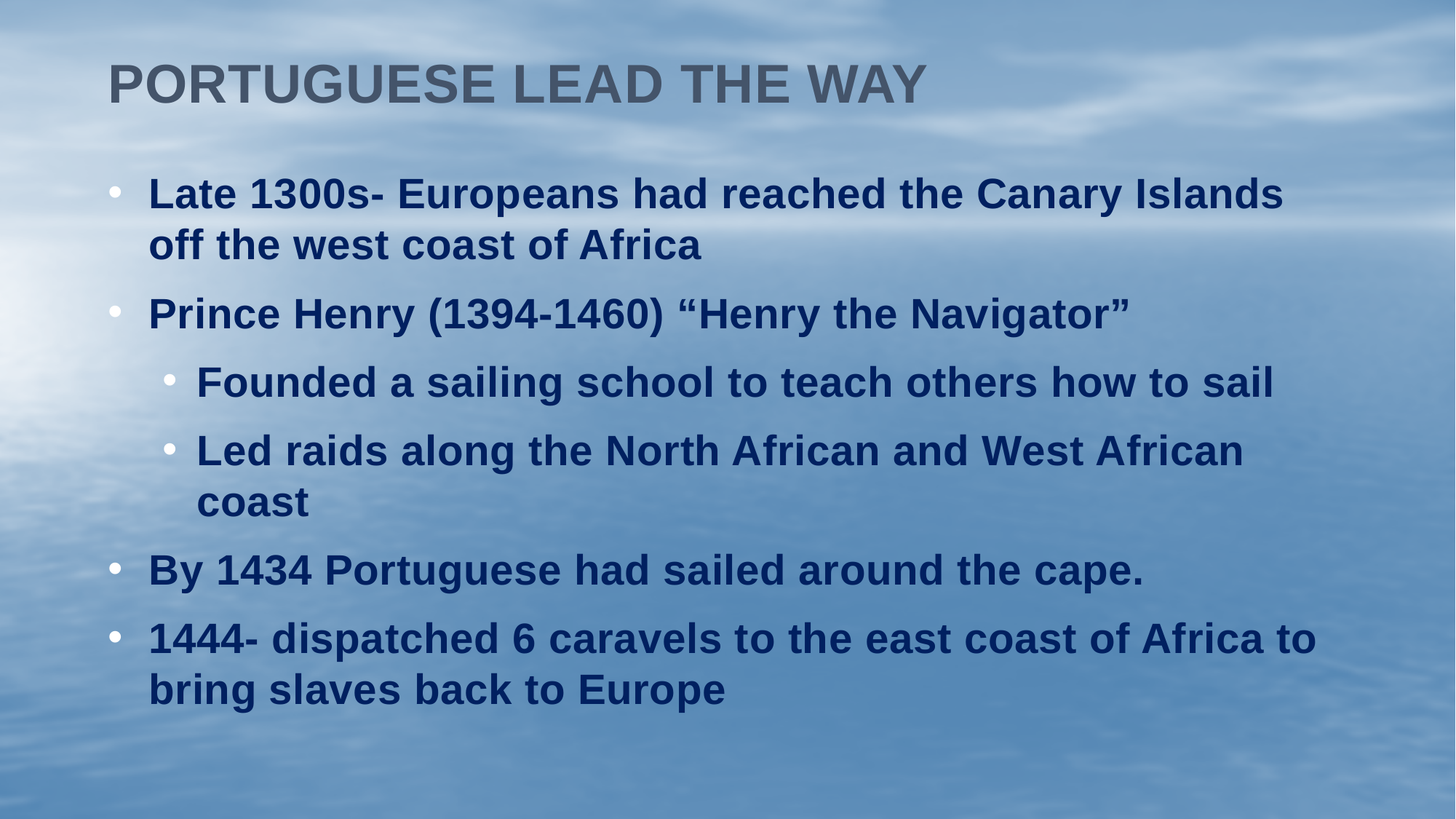

# Portuguese Lead the Way
Late 1300s- Europeans had reached the Canary Islands off the west coast of Africa
Prince Henry (1394-1460) “Henry the Navigator”
Founded a sailing school to teach others how to sail
Led raids along the North African and West African coast
By 1434 Portuguese had sailed around the cape.
1444- dispatched 6 caravels to the east coast of Africa to bring slaves back to Europe